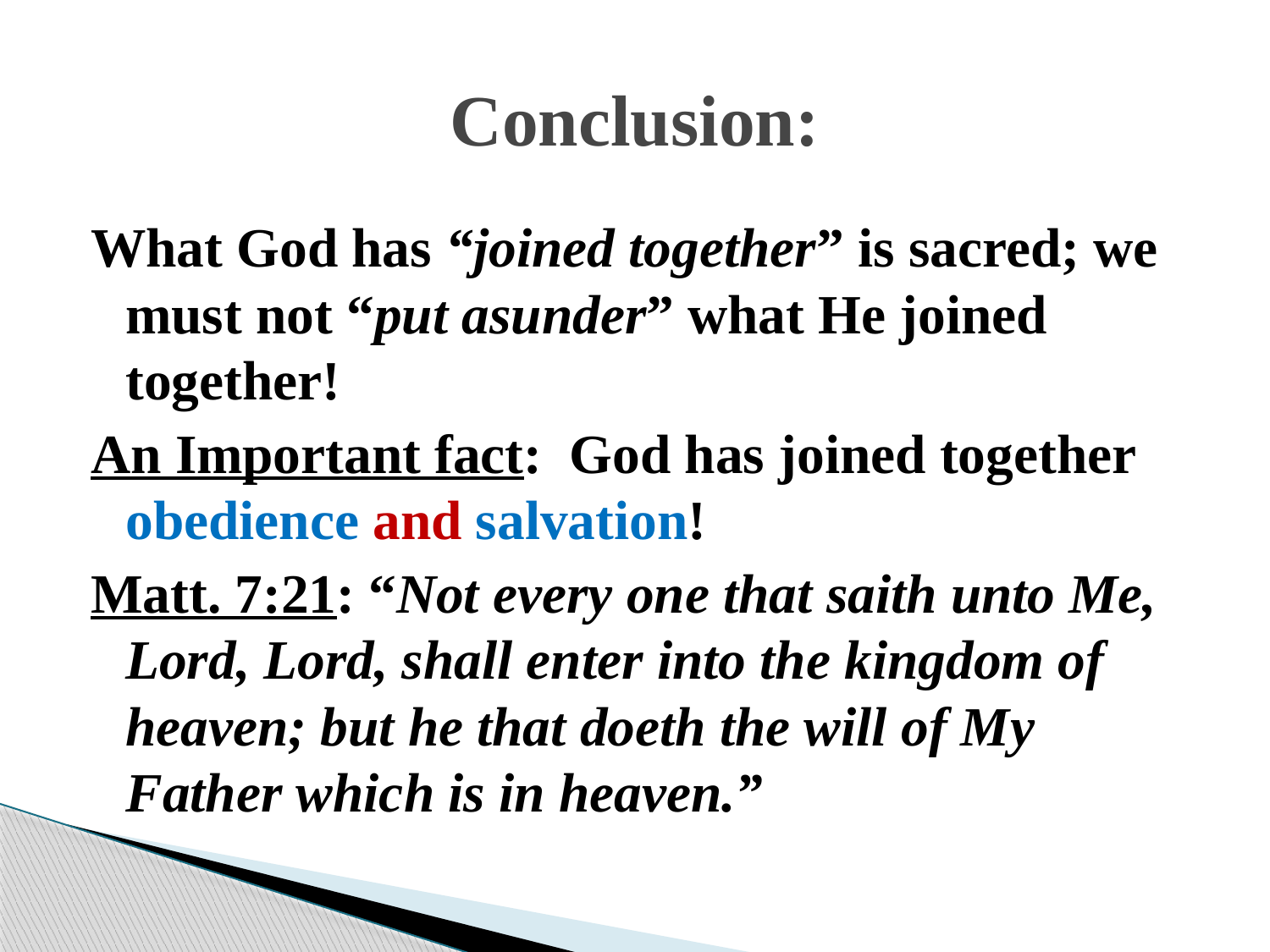

# Conclusion:
What God has “joined together” is sacred; we must not “put asunder” what He joined together!
An Important fact:  God has joined together obedience and salvation!
Matt. 7:21: “Not every one that saith unto Me, Lord, Lord, shall enter into the kingdom of heaven; but he that doeth the will of My Father which is in heaven.”